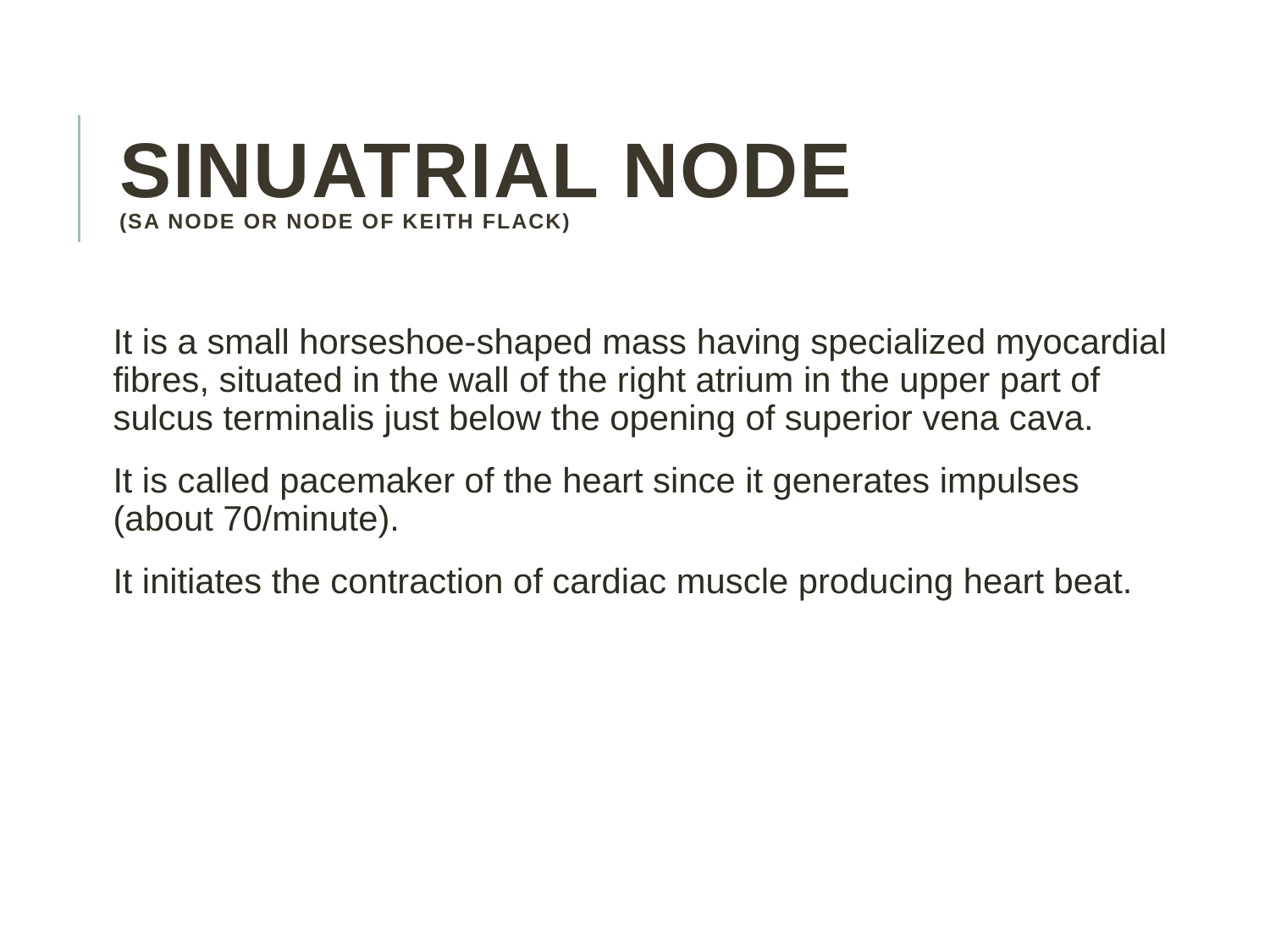

SINUATRIAL NODE
(SA NODE OR NODE OF KEITH FLACK)
It is a small horseshoe-shaped mass having specialized myocardial fibres, situated in the wall of the right atrium in the upper part of sulcus terminalis just below the opening of superior vena cava.
It is called pacemaker of the heart since it generates impulses (about 70/minute).
It initiates the contraction of cardiac muscle producing heart beat.